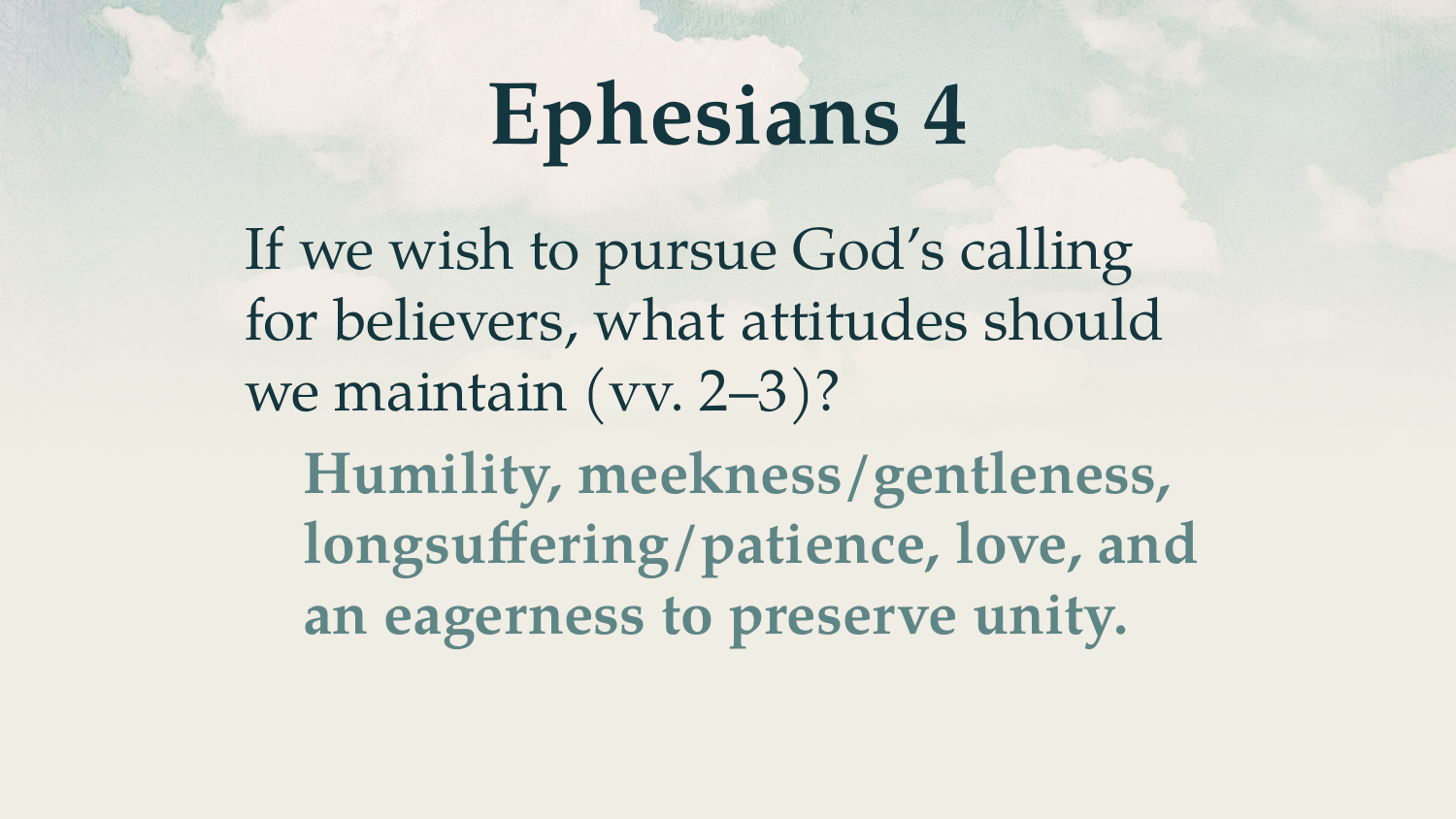

# Ephesians 4
If we wish to pursue God’s calling for believers, what attitudes should we maintain (vv. 2–3)?
Humility, meekness/gentleness, longsuffering/patience, love, and an eagerness to preserve unity.